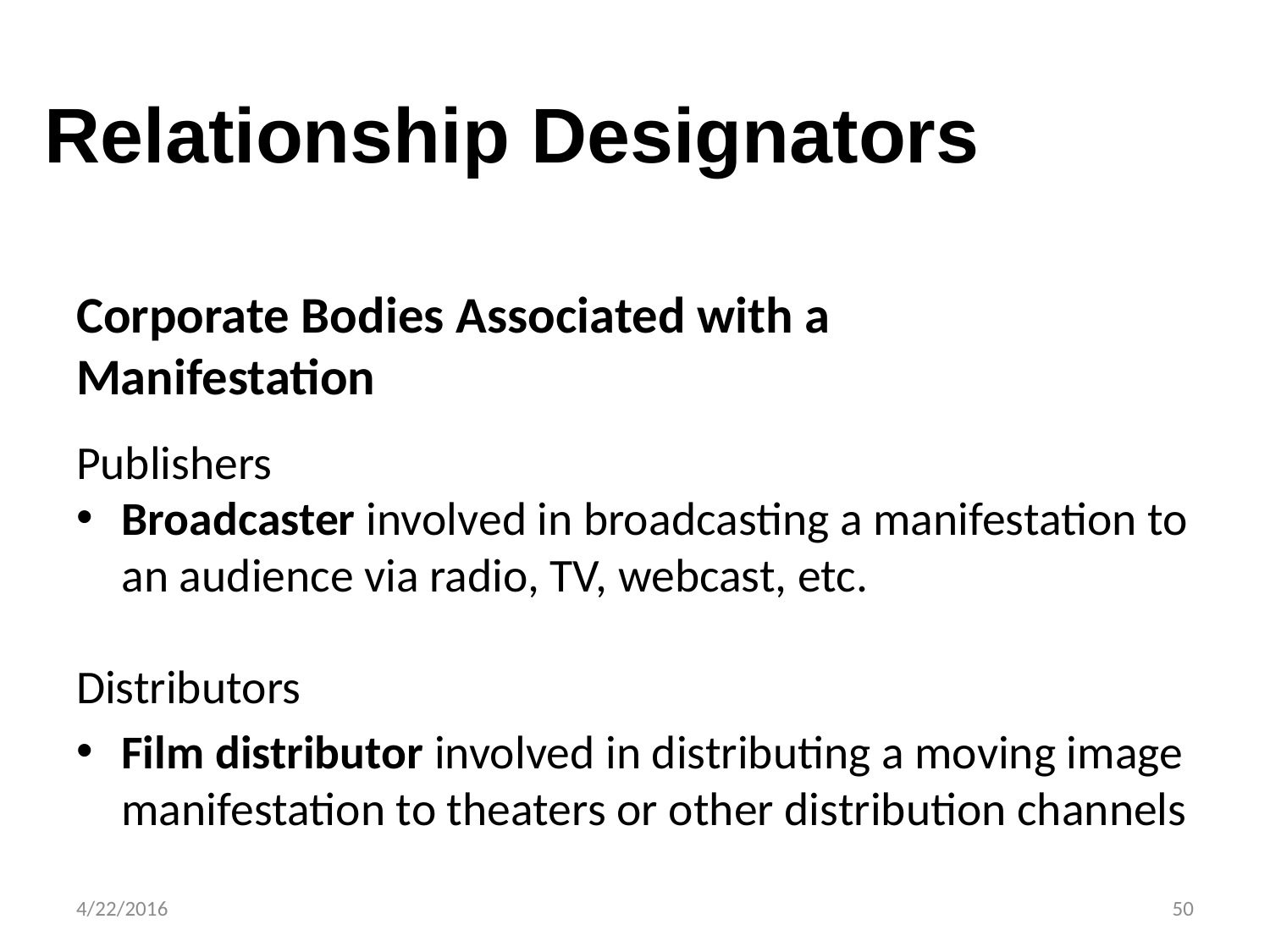

# Relationship Designators
Corporate Bodies Associated with a
Manifestation

Publishers
Broadcaster involved in broadcasting a manifestation to an audience via radio, TV, webcast, etc.

Distributors
Film distributor involved in distributing a moving image manifestation to theaters or other distribution channels

50
4/22/2016